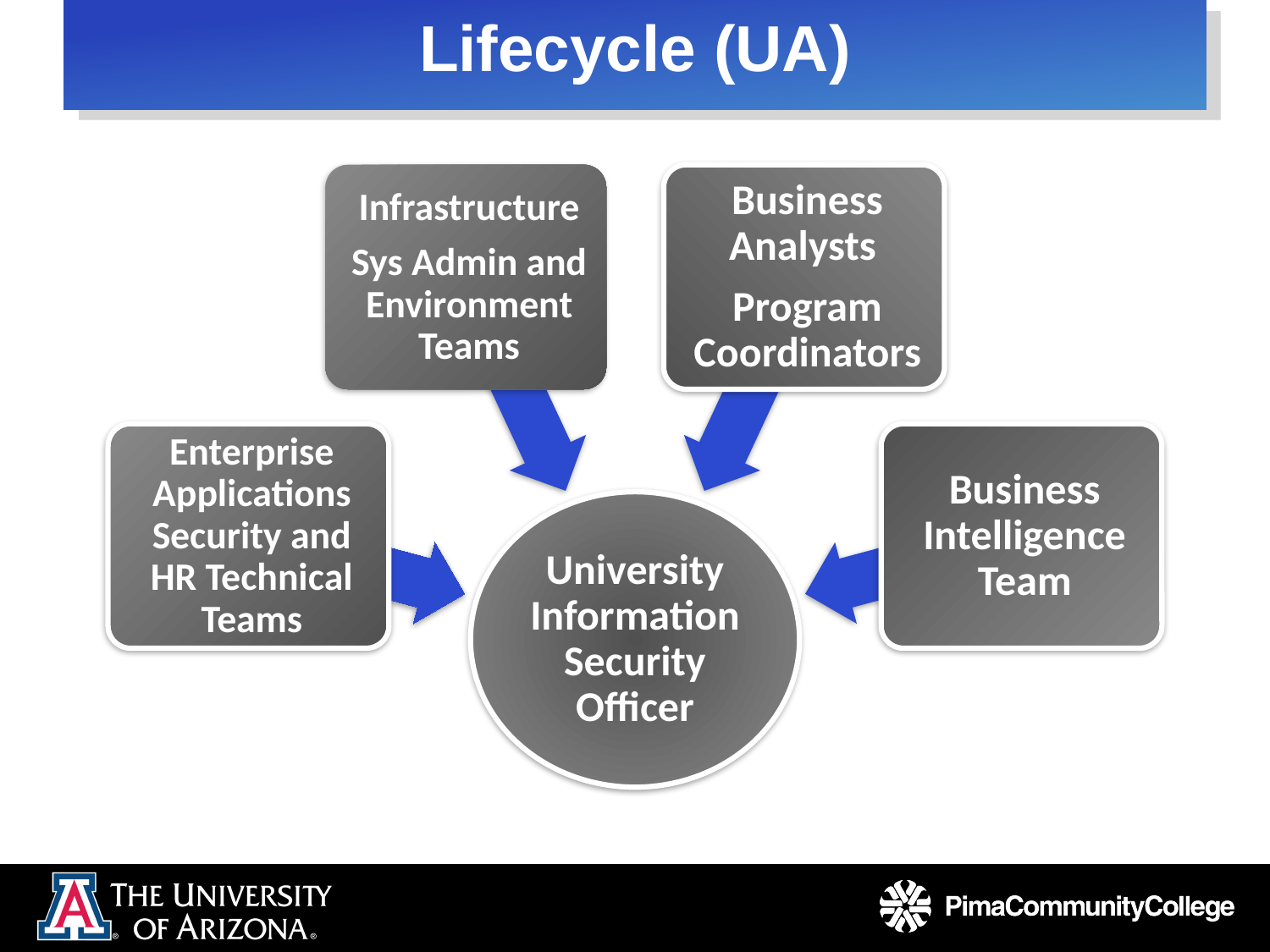

# Lifecycle (UA)
University Information Security Officer
Enterprise Applications Security and HR Technical Teams
Infrastructure
Sys Admin and Environment Teams
Business Analysts
Program Coordinators
Business Intelligence Team